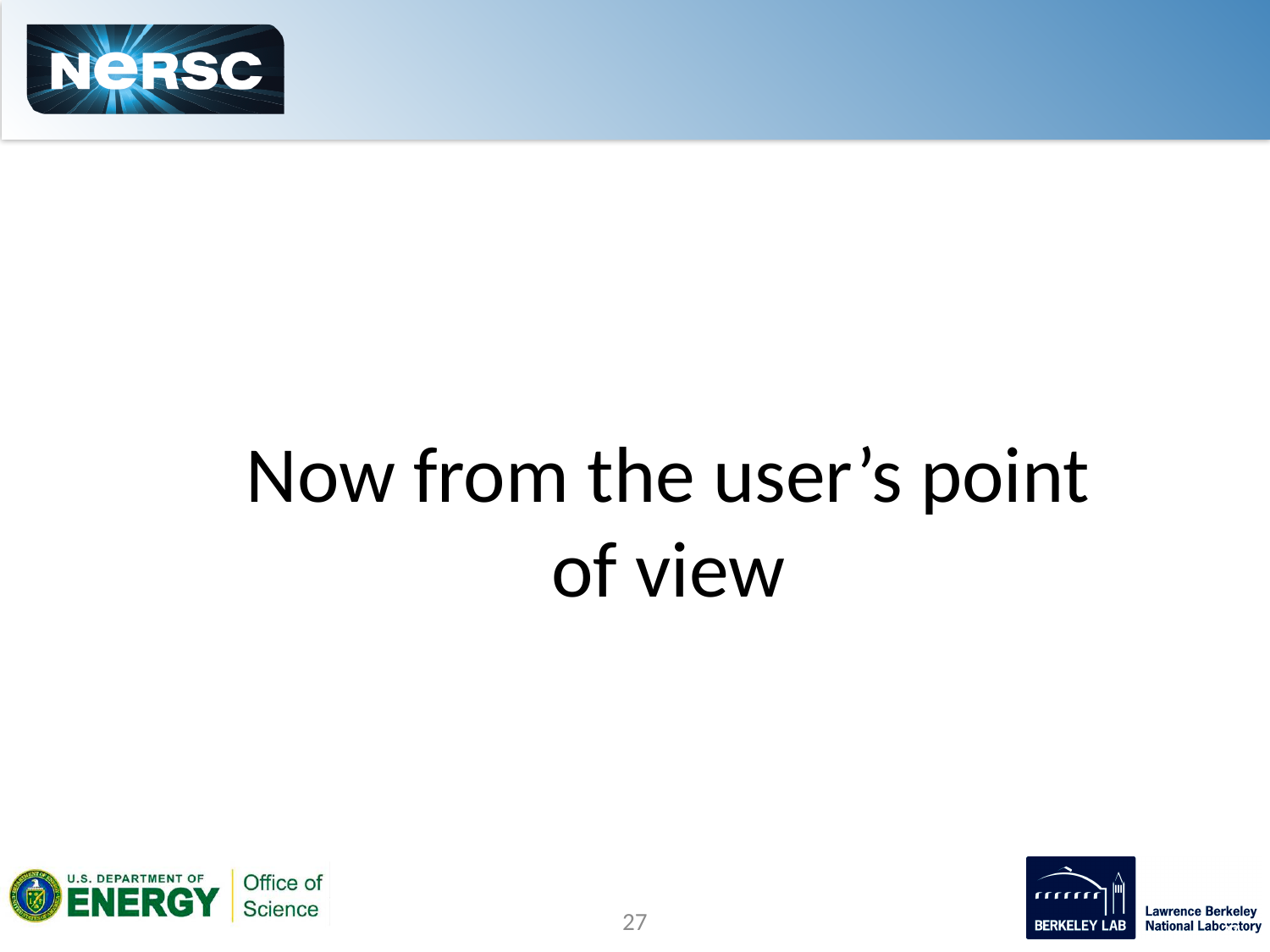

# Now from the user’s point of view
27